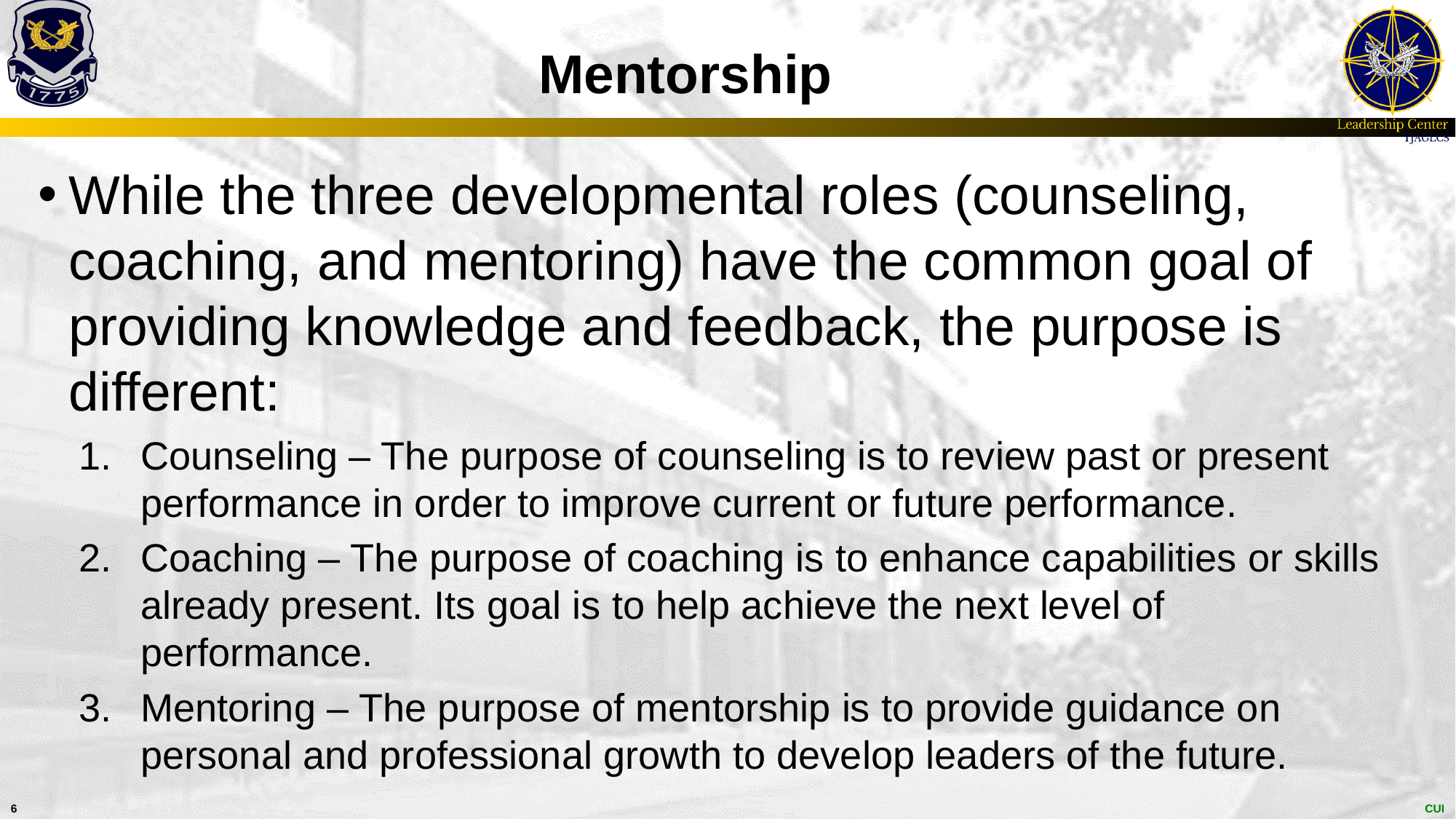

# Mentorship
While the three developmental roles (counseling, coaching, and mentoring) have the common goal of providing knowledge and feedback, the purpose is different:
Counseling – The purpose of counseling is to review past or present performance in order to improve current or future performance.
Coaching – The purpose of coaching is to enhance capabilities or skills already present. Its goal is to help achieve the next level of performance.
Mentoring – The purpose of mentorship is to provide guidance on personal and professional growth to develop leaders of the future.